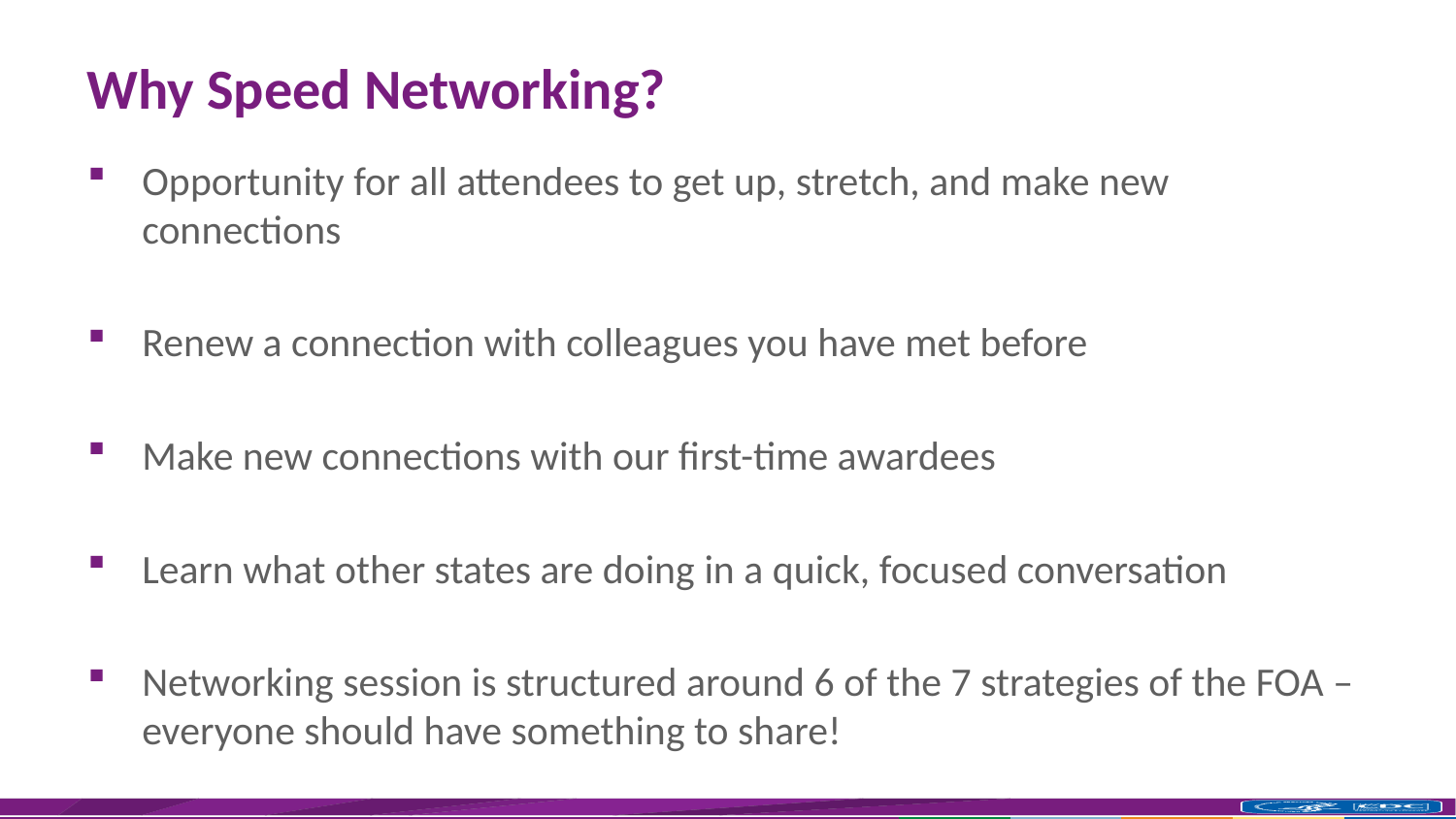

# Why Speed Networking?
Opportunity for all attendees to get up, stretch, and make new connections

Renew a connection with colleagues you have met before

Make new connections with our first-time awardees

Learn what other states are doing in a quick, focused conversation

Networking session is structured around 6 of the 7 strategies of the FOA – everyone should have something to share!